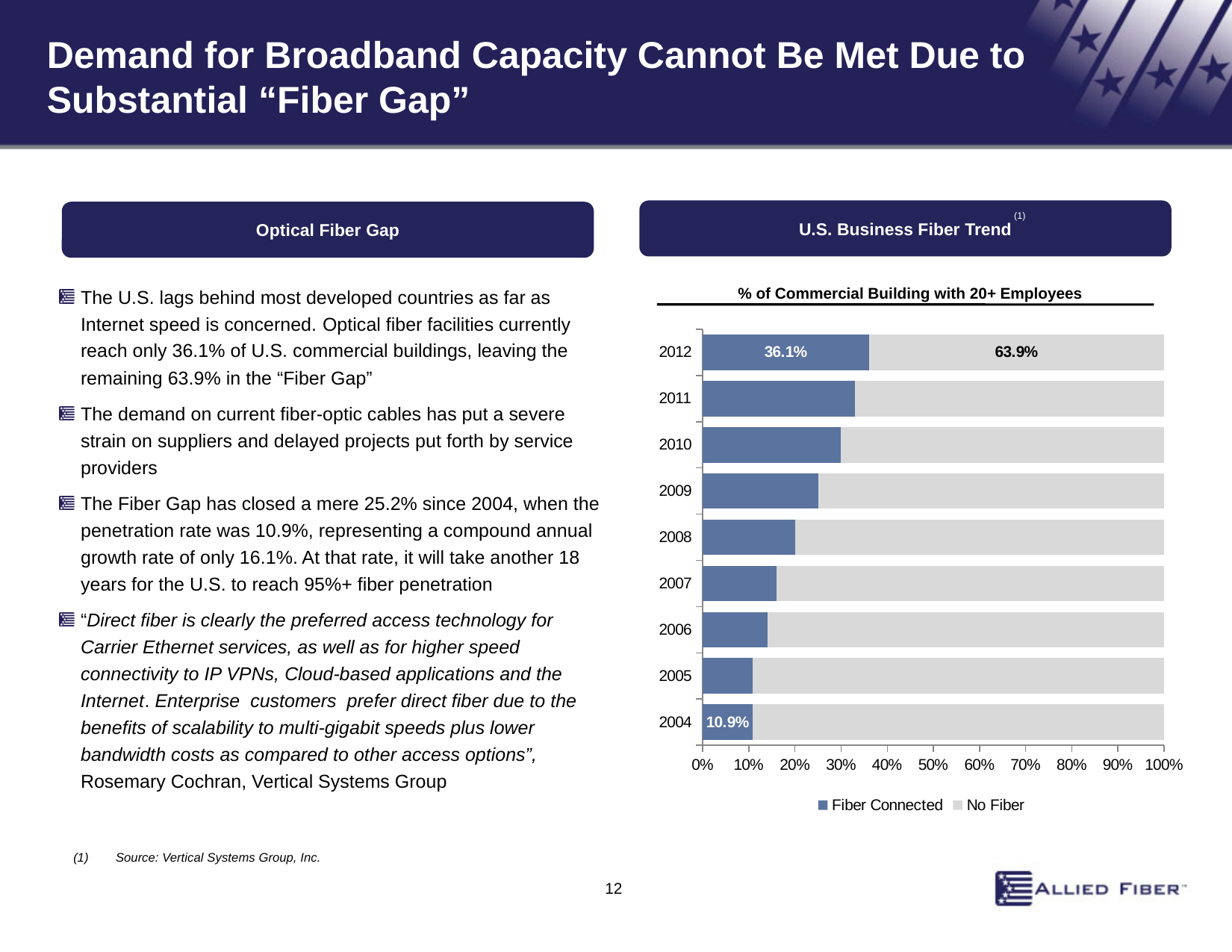

# Demand for Broadband Capacity Cannot Be Met Due to Substantial “Fiber Gap”

U.S. Business Fiber Trend
Optical Fiber Gap
(1)
% of Commercial Building with 20+ Employees

The U.S. lags behind most developed countries as far as Internet speed is concerned. Optical fiber facilities currently reach only 36.1% of U.S. commercial buildings, leaving the remaining 63.9% in the “Fiber Gap”
The demand on current fiber-optic cables has put a severe strain on suppliers and delayed projects put forth by service providers
The Fiber Gap has closed a mere 25.2% since 2004, when the penetration rate was 10.9%, representing a compound annual growth rate of only 16.1%. At that rate, it will take another 18 years for the U.S. to reach 95%+ fiber penetration
“Direct fiber is clearly the preferred access technology for Carrier Ethernet services, as well as for higher speed connectivity to IP VPNs, Cloud-based applications and the Internet. Enterprise  customers  prefer direct fiber due to the benefits of scalability to multi-gigabit speeds plus lower bandwidth costs as compared to other access options”, Rosemary Cochran, Vertical Systems Group

### Chart

| Category | Fiber Connected | No Fiber |
|---|---|---|
| 2004 | 0.109 | 0.891 |
| 2005 | 0.109 | 0.891 |
| 2006 | 0.14 | 0.86 |
| 2007 | 0.16 | 0.84 |
| 2008 | 0.2 | 0.8 |
| 2009 | 0.25 | 0.75 |
| 2010 | 0.3 | 0.7 |
| 2011 | 0.33 | 0.67 |
| 2012 | 0.361 | 0.639 |
Source: Vertical Systems Group, Inc.
12